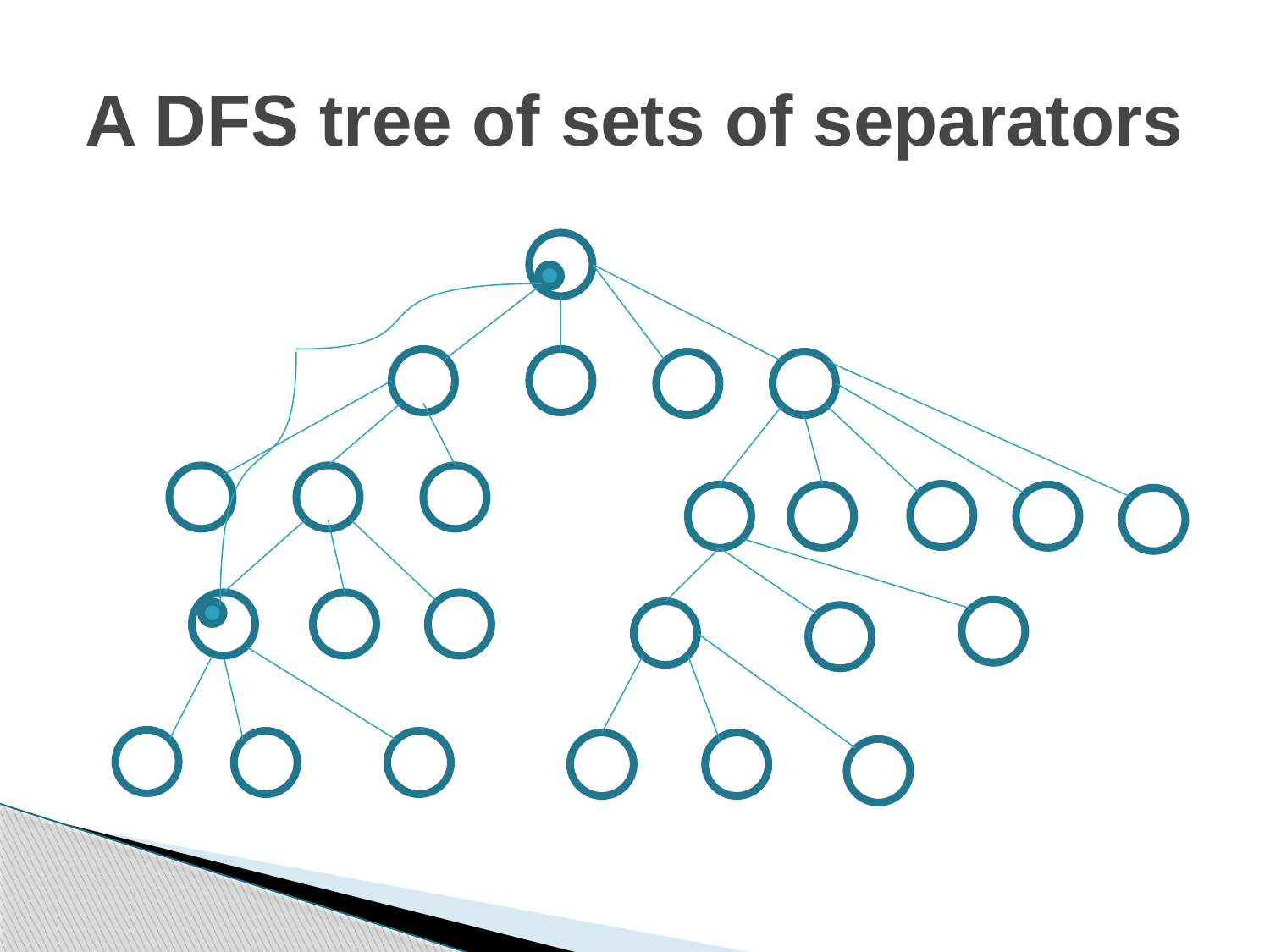

# A DFS tree of sets of separators